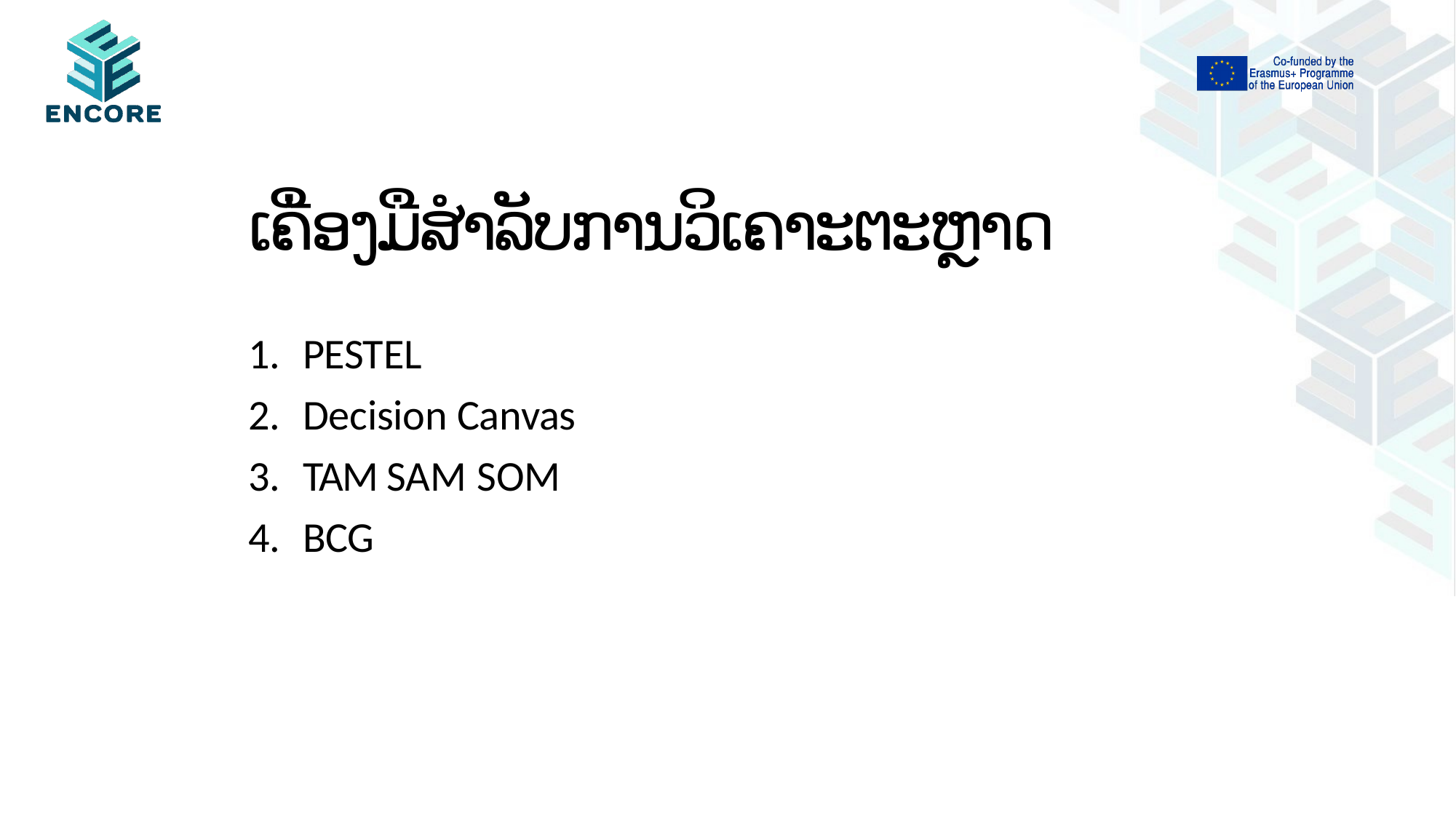

# ເຄື່ອງມືສໍາລັບການວິເຄາະຕະຫຼາດ
PESTEL
Decision Canvas
TAM SAM SOM
BCG